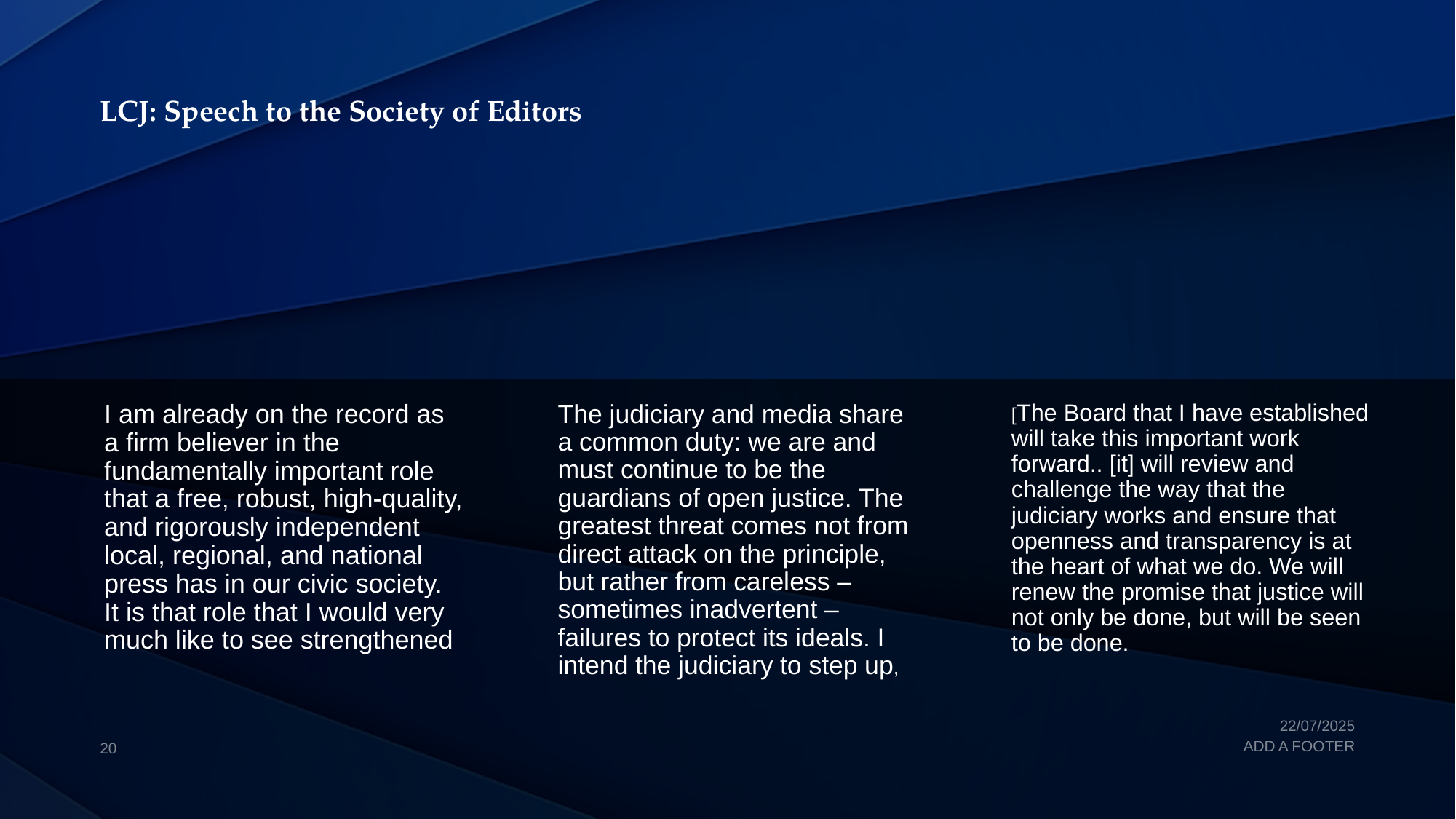

# LCJ: Speech to the Society of Editors
I am already on the record as a firm believer in the fundamentally important role that a free, robust, high-quality, and rigorously independent local, regional, and national press has in our civic society. It is that role that I would very much like to see strengthened
The judiciary and media share a common duty: we are and must continue to be the guardians of open justice. The greatest threat comes not from direct attack on the principle, but rather from careless – sometimes inadvertent – failures to protect its ideals. I intend the judiciary to step up,
[The Board that I have established will take this important work forward.. [it] will review and challenge the way that the judiciary works and ensure that openness and transparency is at the heart of what we do. We will renew the promise that justice will not only be done, but will be seen to be done.
22/07/2025
20
ADD A FOOTER